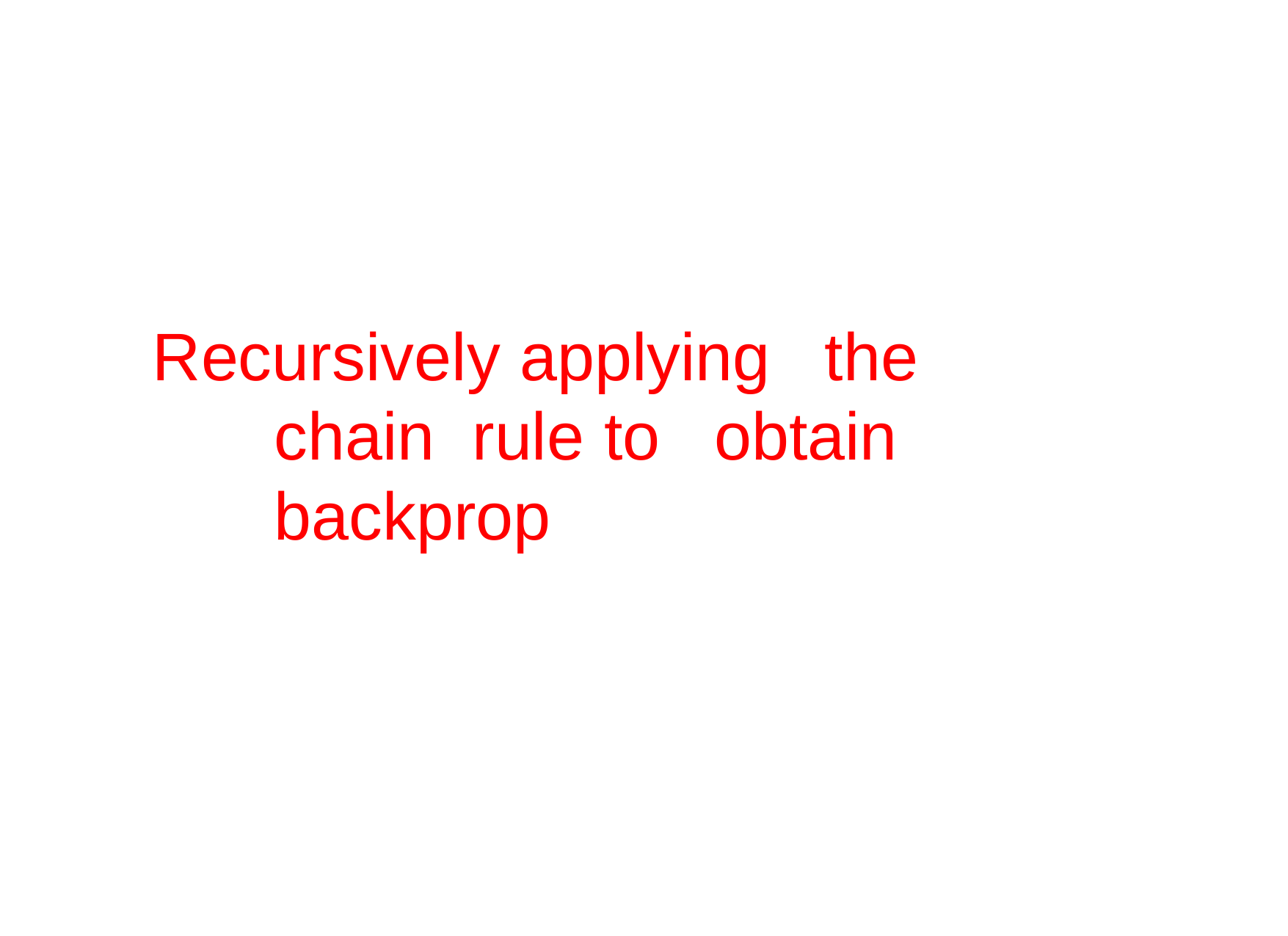

# Recursively applying	the	chain  rule	to	obtain backprop